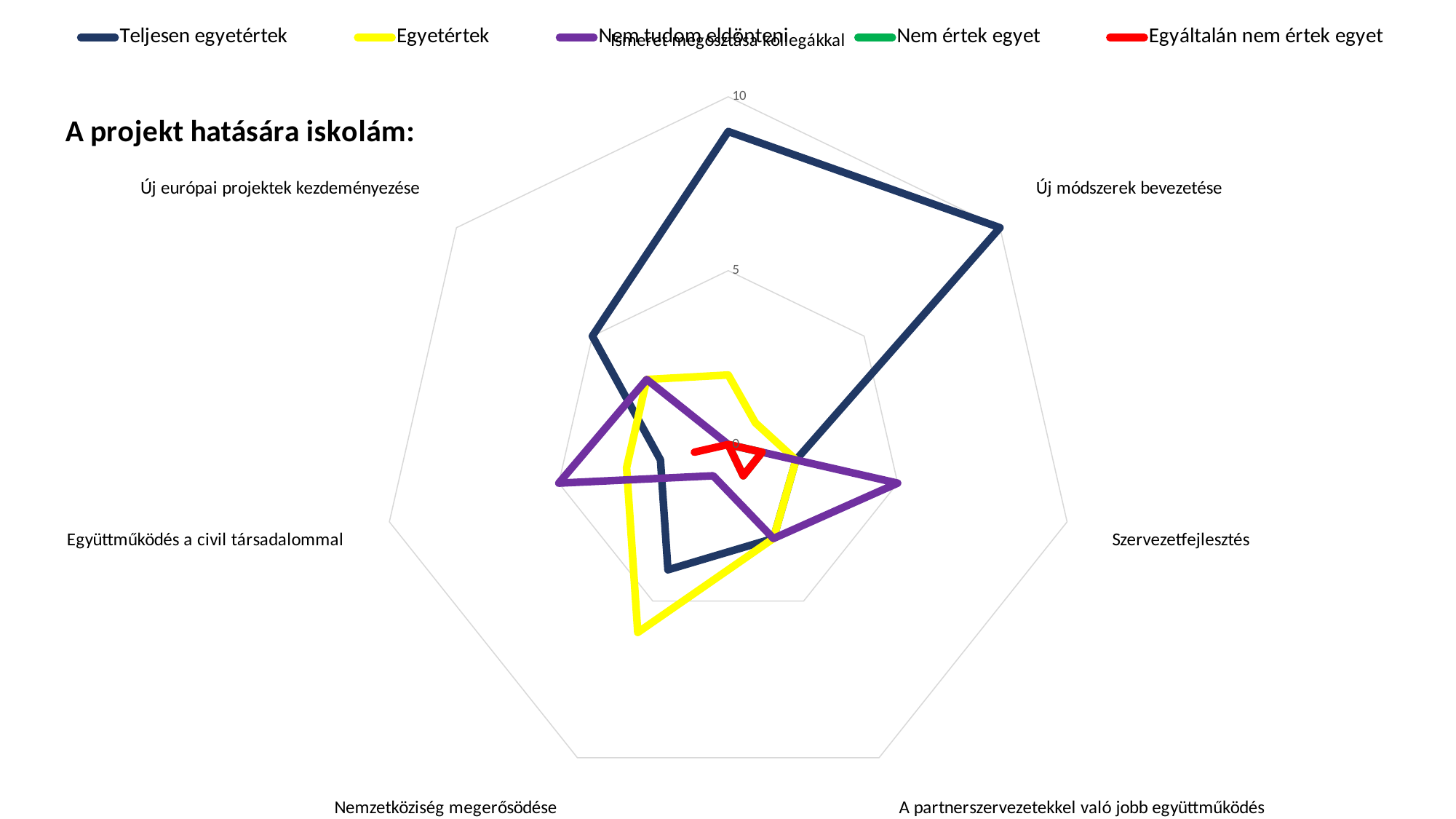

### Chart: A projekt hatására iskolám:

| Category | Teljesen egyetértek | Egyetértek | Nem tudom eldönteni | Nem értek egyet | Egyáltalán nem értek egyet |
|---|---|---|---|---|---|
| Ismeret megosztása kollegákkal | 9.0 | 2.0 | 0.0 | 0.0 | 0.0 |
| Új módszerek bevezetése | 10.0 | 1.0 | 0.0 | 0.0 | 0.0 |
| Szervezetfejlesztés | 2.0 | 2.0 | 5.0 | 1.0 | 1.0 |
| A partnerszervezetekkel való jobb együttműködés | 3.0 | 3.0 | 3.0 | 1.0 | 1.0 |
| Nemzetköziség megerősödése | 4.0 | 6.0 | 1.0 | 0.0 | 0.0 |
| Együttműködés a civil társadalommal | 2.0 | 3.0 | 5.0 | 0.0 | 1.0 |
| Új európai projektek kezdeményezése | 5.0 | 3.0 | 3.0 | 0.0 | 0.0 |